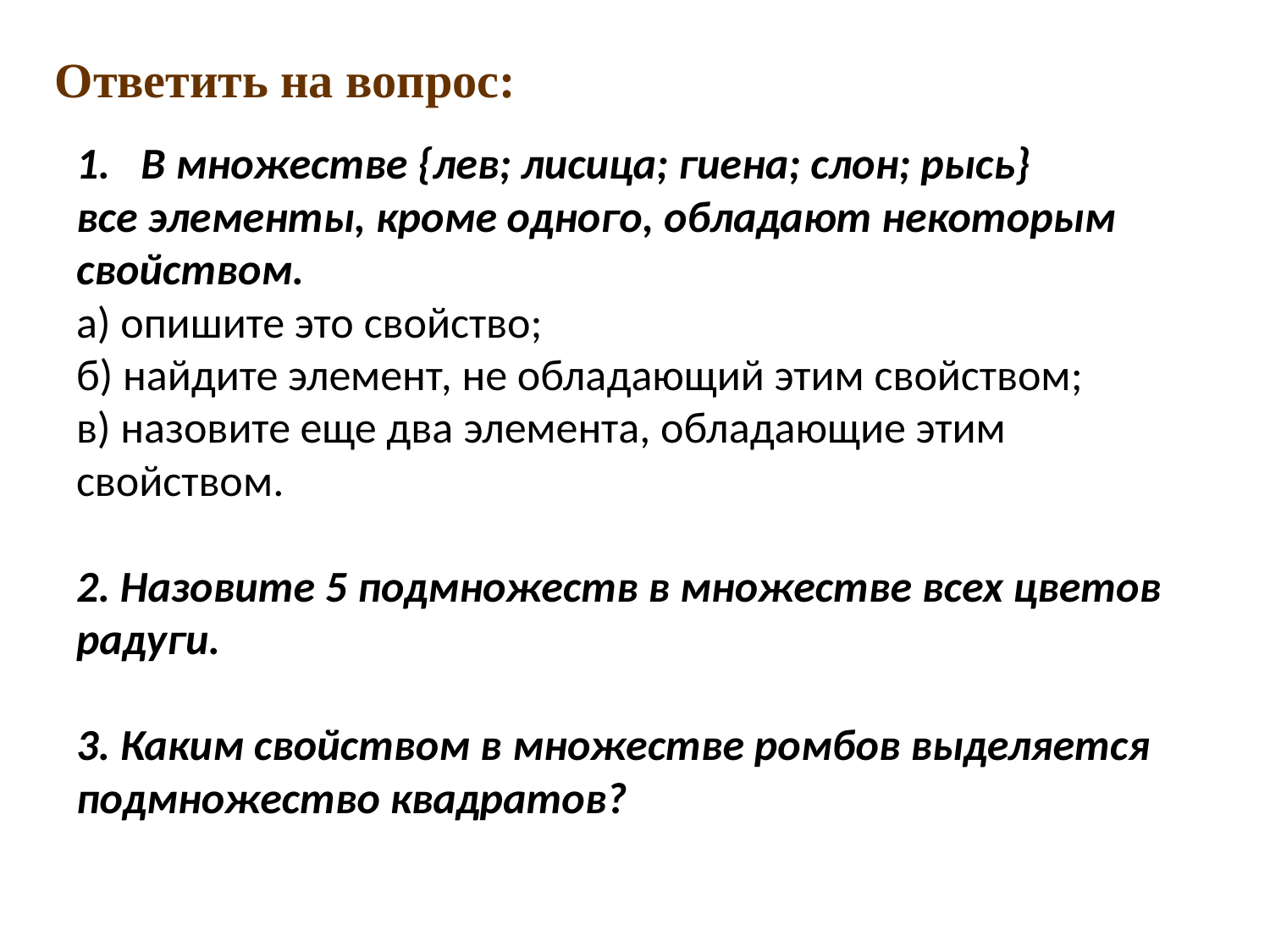

Ответить на вопрос:

В множестве {лев; лисица; гиена; слон; рысь}
все элементы, кроме одного, обладают некоторым свойством.
а) опишите это свойство;
б) найдите элемент, не обладающий этим свойством;
в) назовите еще два элемента, обладающие этим свойством.
2. Назовите 5 подмножеств в множестве всех цветов радуги.
3. Каким свойством в множестве ромбов выделяется подмножество квадратов?